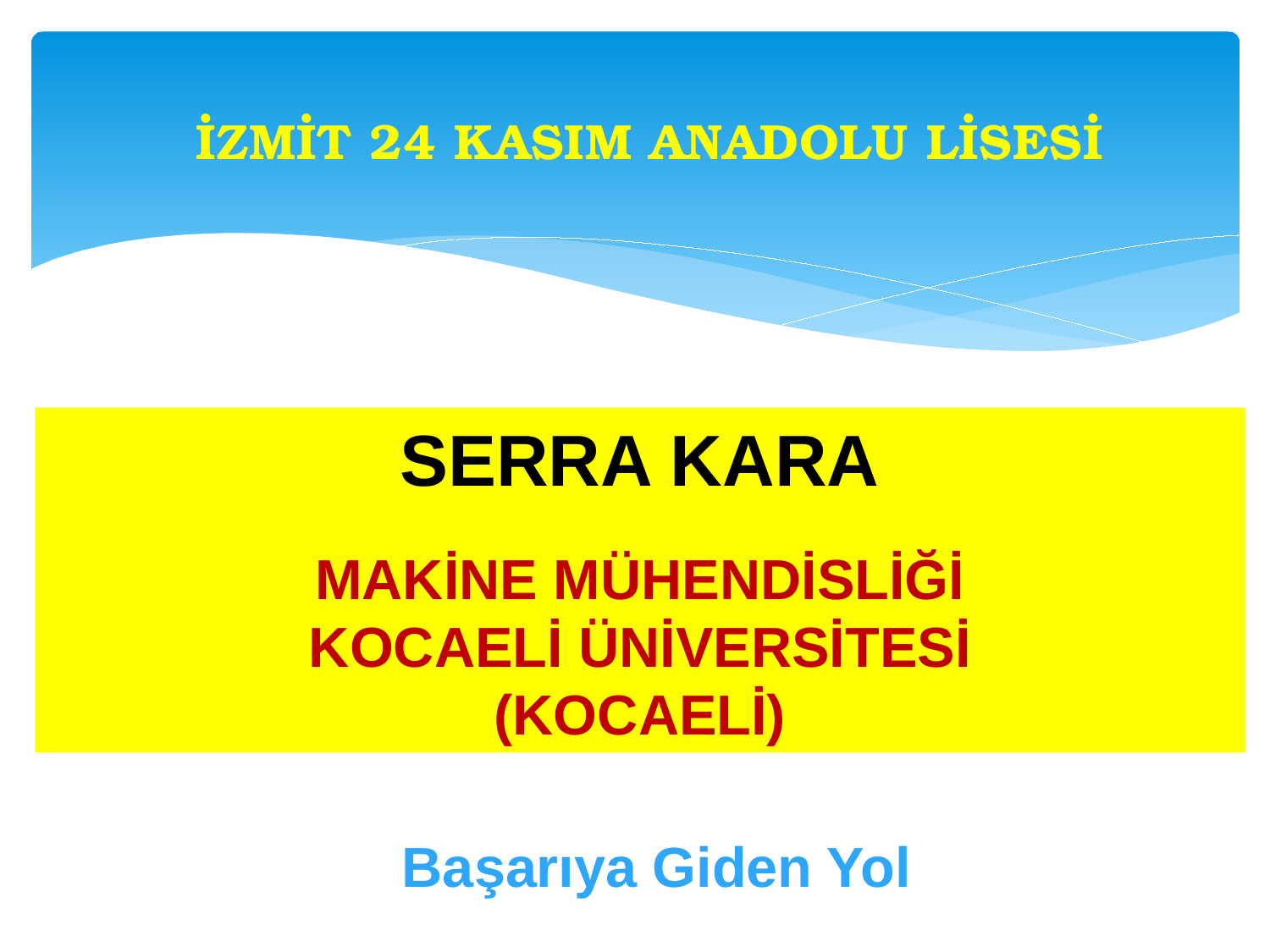

İZMİT 24 KASIM ANADOLU LİSESİ
SERRA KARA

MAKİNE MÜHENDİSLİĞİ
KOCAELİ ÜNİVERSİTESİ
(KOCAELİ)
Başarıya Giden Yol